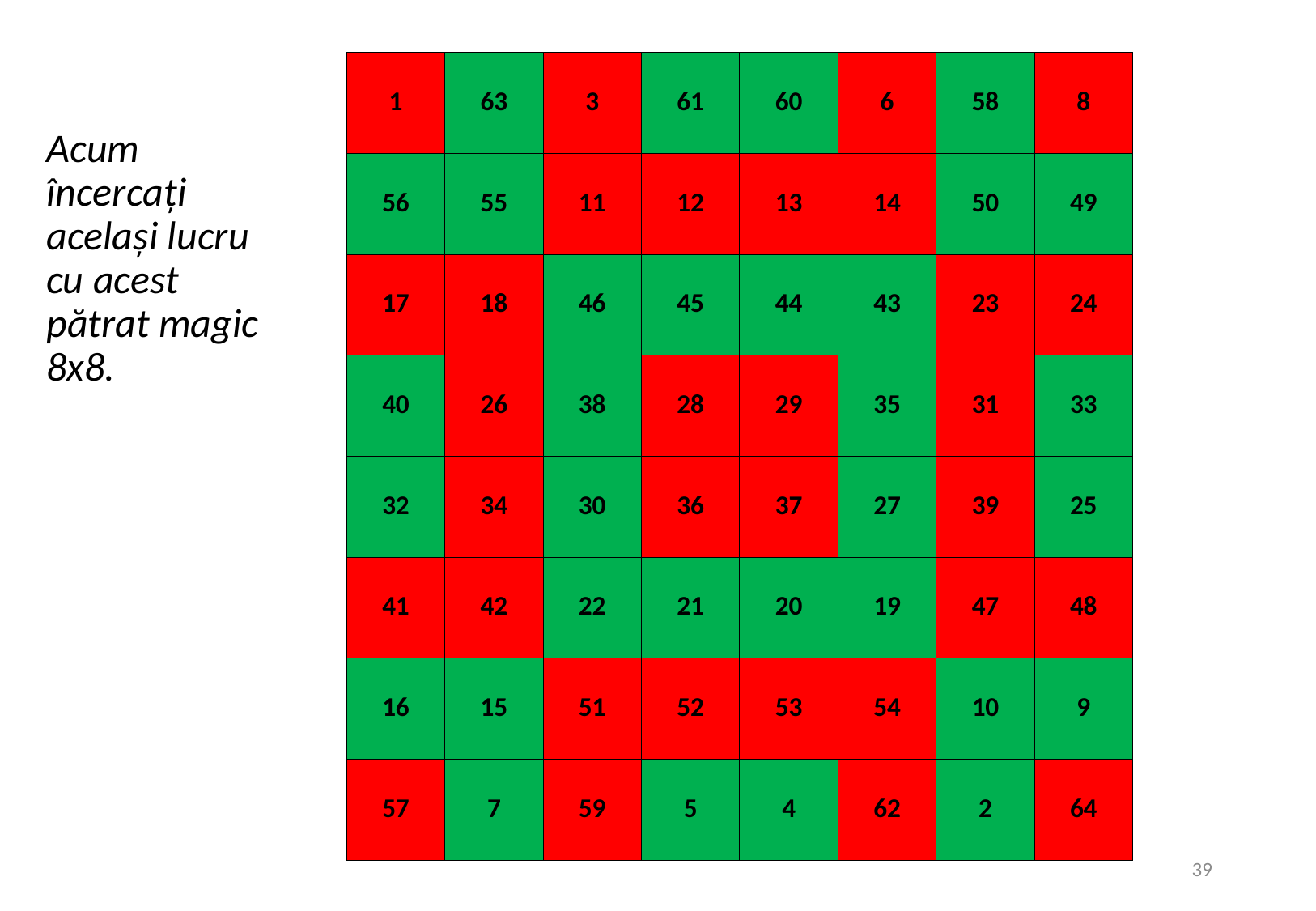

# Acum încercați același lucru cu acest pătrat magic 8x8.
| 1 | 63 | 3 | 61 | 60 | 6 | 58 | 8 |
| --- | --- | --- | --- | --- | --- | --- | --- |
| 56 | 55 | 11 | 12 | 13 | 14 | 50 | 49 |
| 17 | 18 | 46 | 45 | 44 | 43 | 23 | 24 |
| 40 | 26 | 38 | 28 | 29 | 35 | 31 | 33 |
| 32 | 34 | 30 | 36 | 37 | 27 | 39 | 25 |
| 41 | 42 | 22 | 21 | 20 | 19 | 47 | 48 |
| 16 | 15 | 51 | 52 | 53 | 54 | 10 | 9 |
| 57 | 7 | 59 | 5 | 4 | 62 | 2 | 64 |
| 1 | 63 | 3 | 61 | 60 | 6 | 58 | 8 |
| --- | --- | --- | --- | --- | --- | --- | --- |
| 56 | 55 | 11 | 12 | 13 | 14 | 50 | 49 |
| 17 | 18 | 46 | 45 | 44 | 43 | 23 | 24 |
| 40 | 26 | 38 | 28 | 29 | 35 | 31 | 33 |
| 32 | 34 | 30 | 36 | 37 | 27 | 39 | 25 |
| 41 | 42 | 22 | 21 | 20 | 19 | 47 | 48 |
| 16 | 15 | 51 | 52 | 53 | 54 | 10 | 9 |
| 57 | 7 | 59 | 5 | 4 | 62 | 2 | 64 |
39